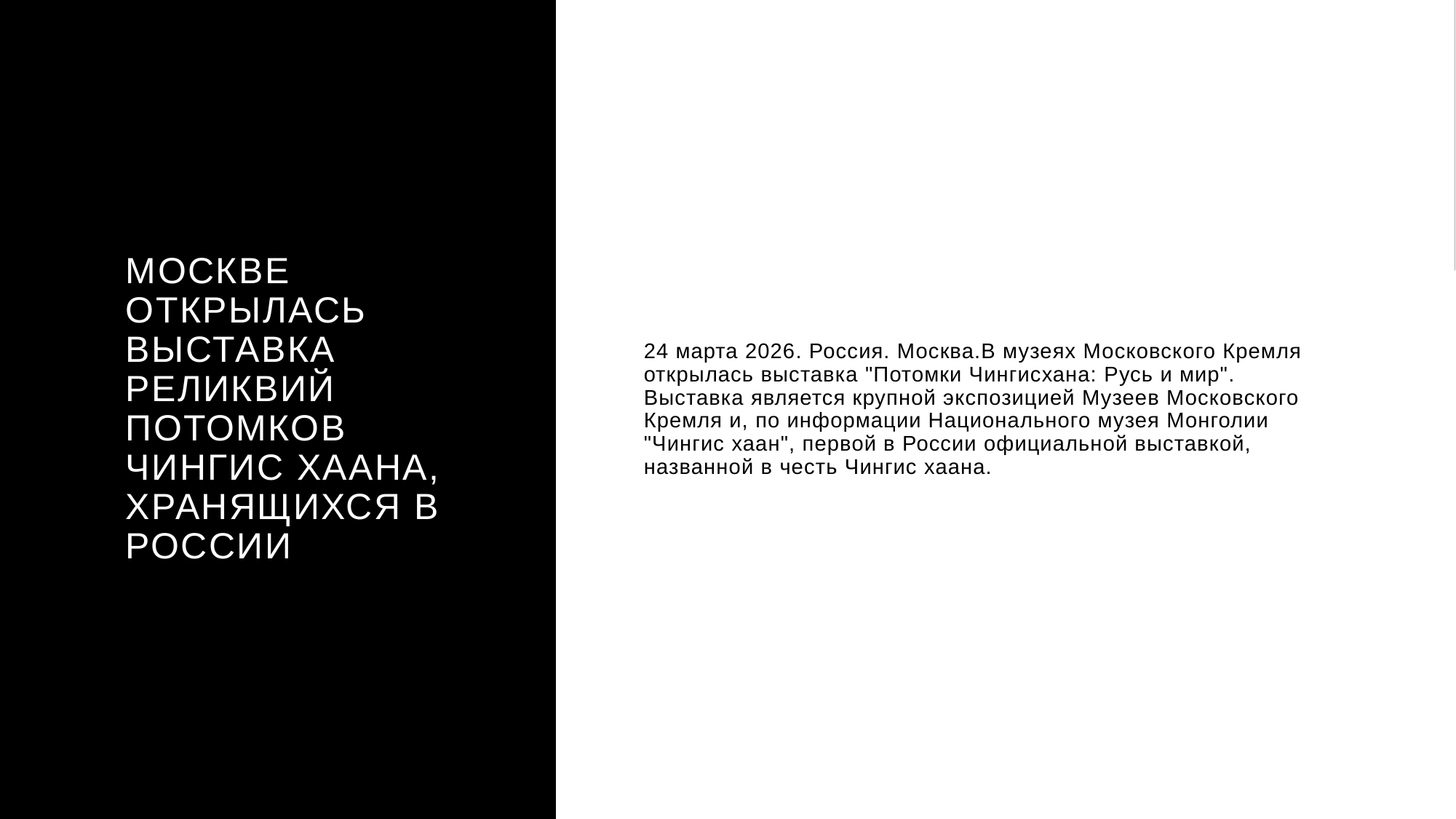

# Москве открылась выставка реликвий потомков Чингис хаана, хранящихся в России
24 марта 2026. Россия. Москва.В музеях Московского Кремля открылась выставка "Потомки Чингисхана: Русь и мир". Выставка является крупной экспозицией Музеев Московского Кремля и, по информации Национального музея Монголии "Чингис хаан", первой в России официальной выставкой, названной в честь Чингис хаана.